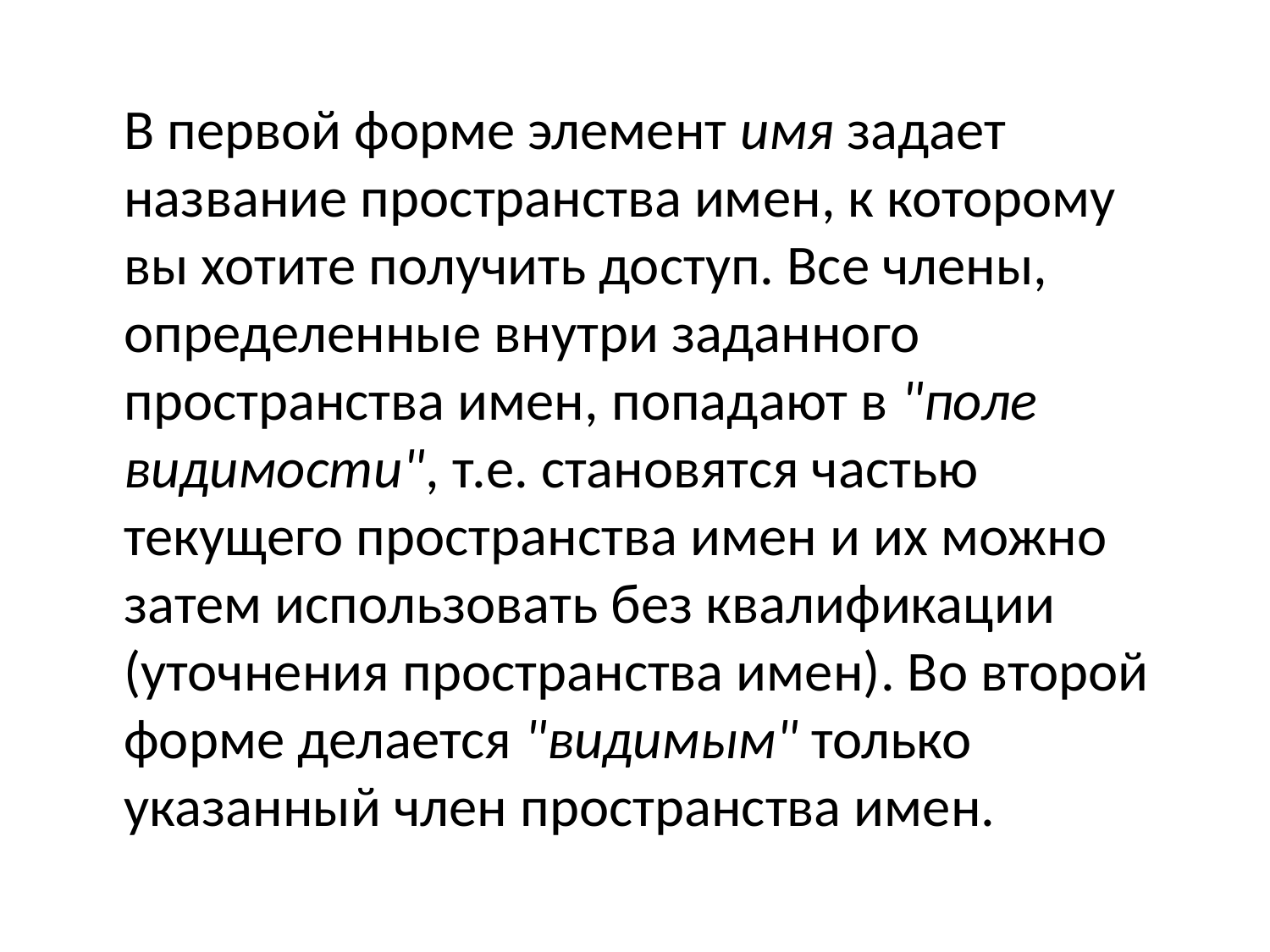

В первой форме элемент имя задает название пространства имен, к которому вы хотите получить доступ. Все члены, определенные внутри заданного пространства имен, попадают в "поле видимости", т.е. становятся частью текущего пространства имен и их можно затем использовать без квалификации (уточнения пространства имен). Во второй форме делается "видимым" только указанный член пространства имен.